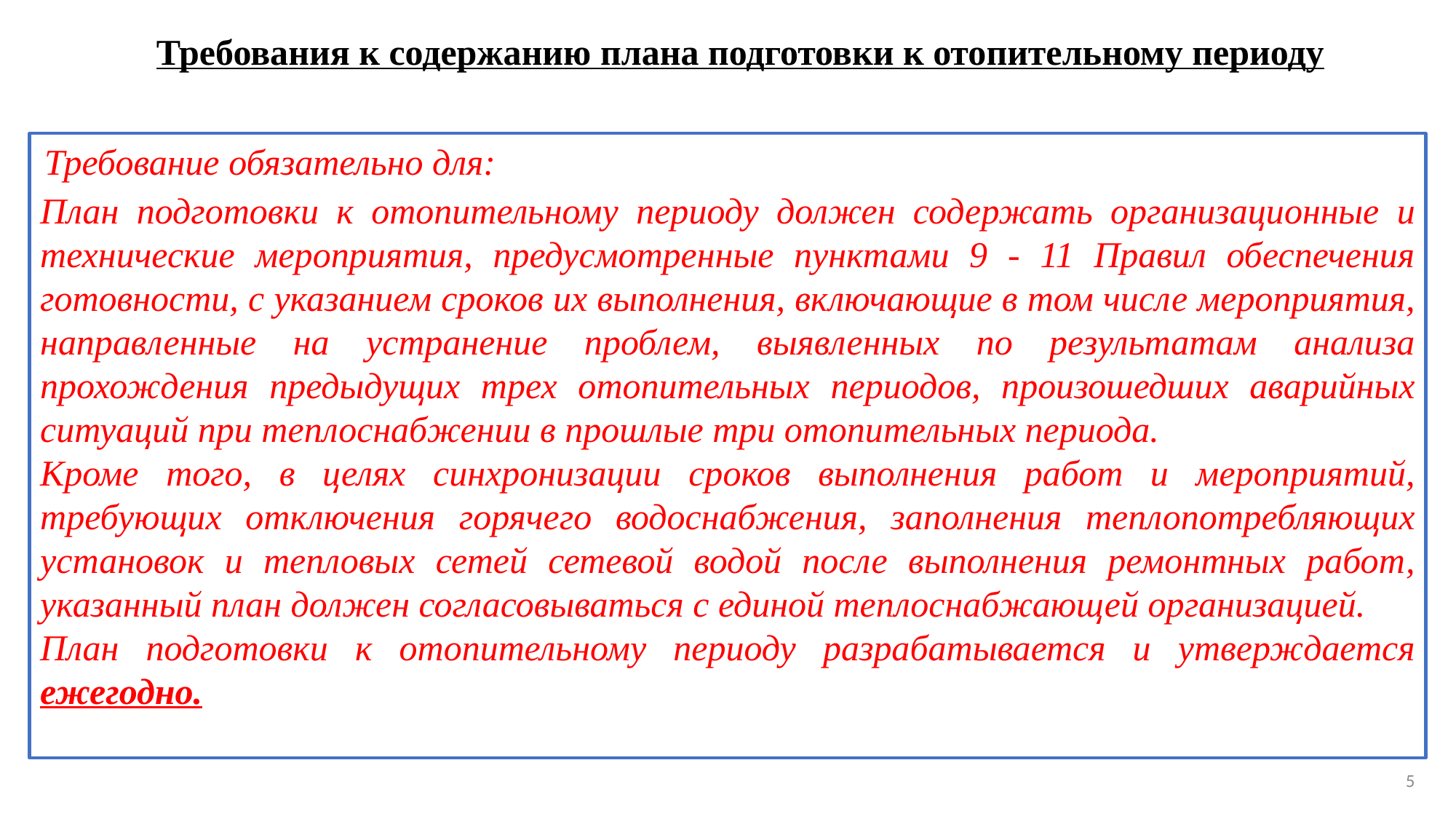

# Требования к содержанию плана подготовки к отопительному периоду
Требование обязательно для:
План подготовки к отопительному периоду должен содержать организационные и технические мероприятия, предусмотренные пунктами 9 - 11 Правил обеспечения готовности, с указанием сроков их выполнения, включающие в том числе мероприятия, направленные на устранение проблем, выявленных по результатам анализа прохождения предыдущих трех отопительных периодов, произошедших аварийных ситуаций при теплоснабжении в прошлые три отопительных периода.
Кроме того, в целях синхронизации сроков выполнения работ и мероприятий, требующих отключения горячего водоснабжения, заполнения теплопотребляющих установок и тепловых сетей сетевой водой после выполнения ремонтных работ, указанный план должен согласовываться с единой теплоснабжающей организацией.
План подготовки к отопительному периоду разрабатывается и утверждается ежегодно.
5